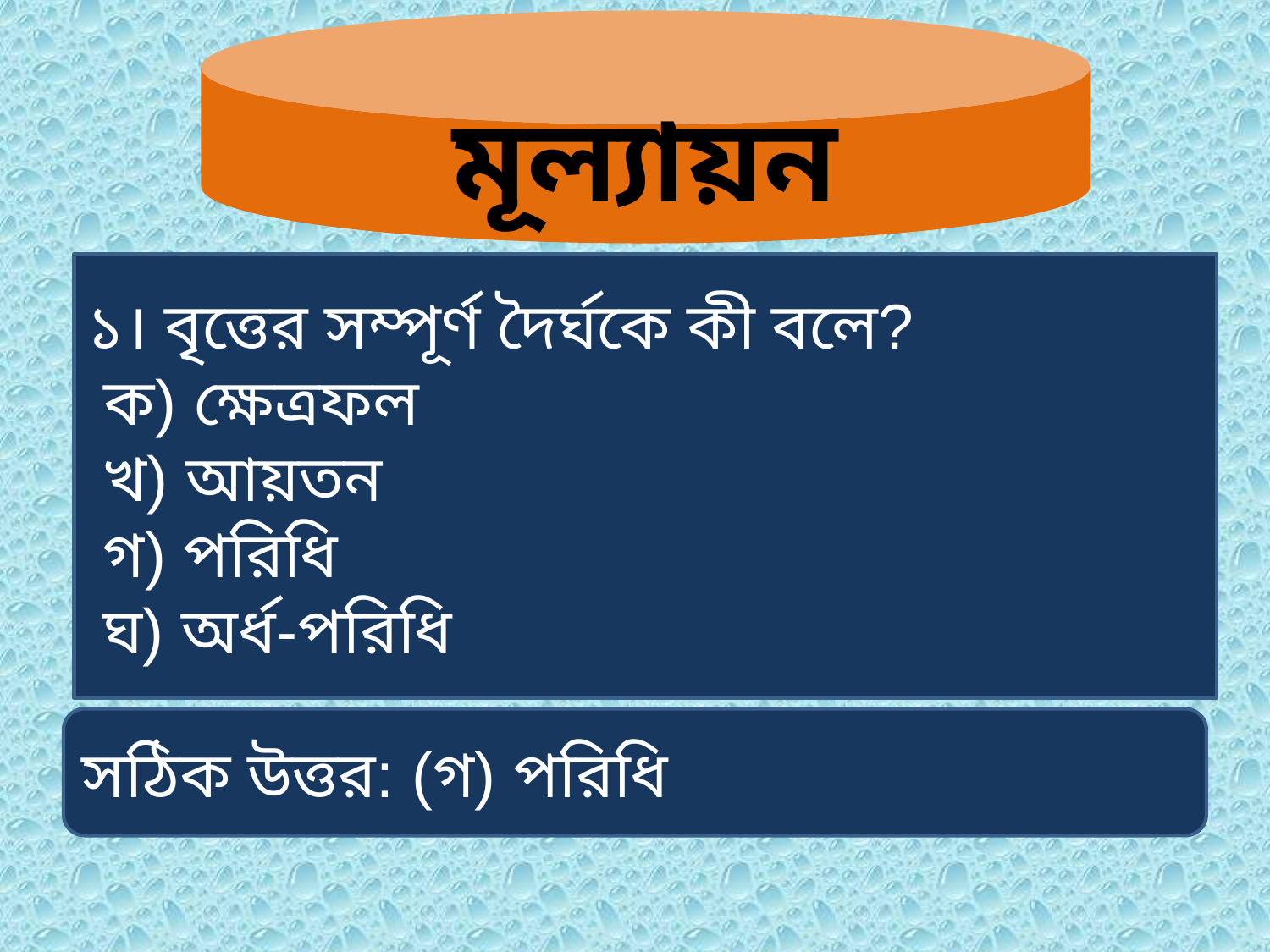

মূল্যায়ন

১। বৃত্তের সম্পূর্ণ দৈর্ঘকে কী বলে?
 ক) ক্ষেত্রফল
 খ) আয়তন
 গ) পরিধি
 ঘ) অর্ধ-পরিধি

সঠিক উত্তর: (গ) পরিধি